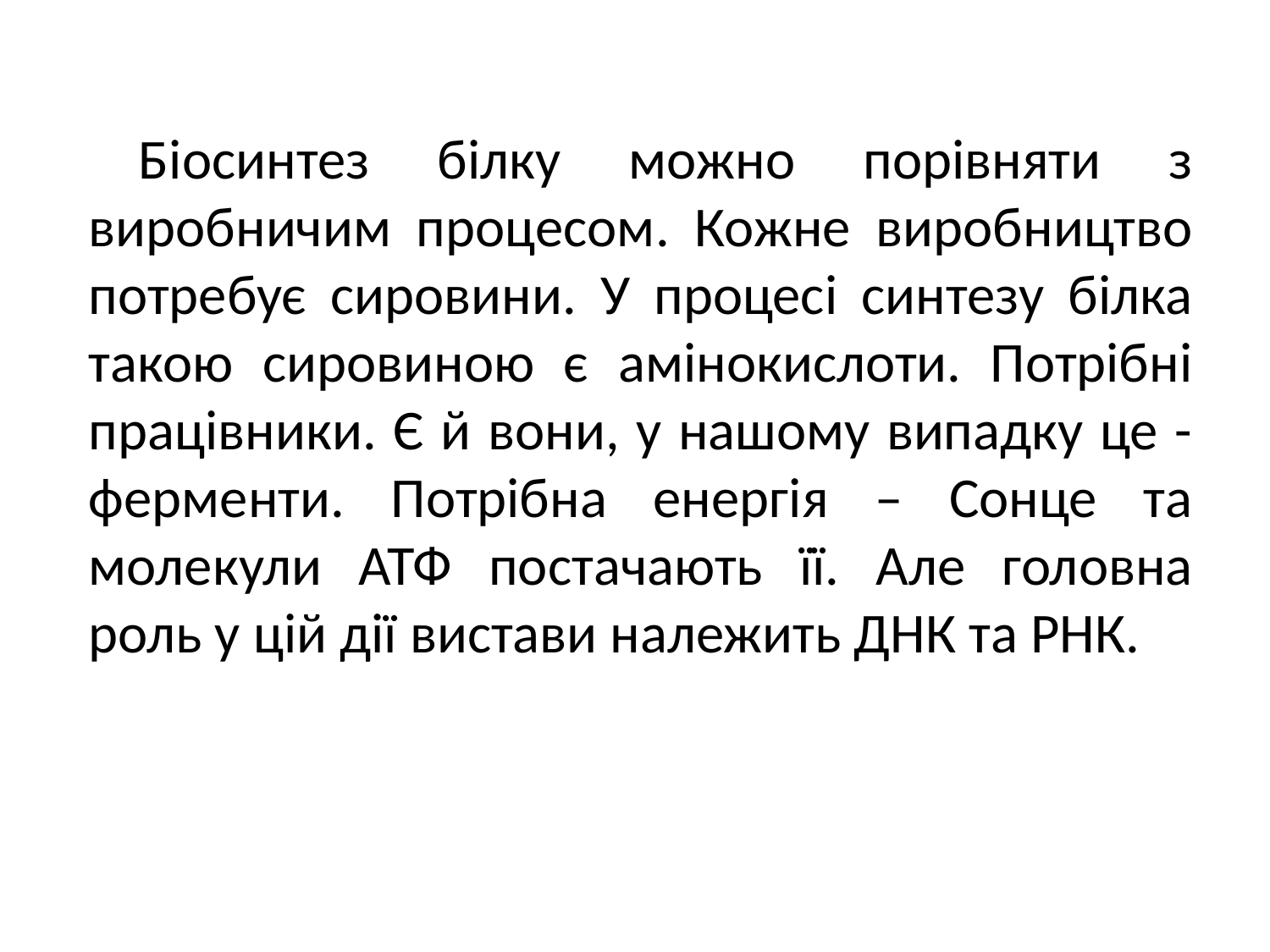

Біосинтез білку можно порівняти з виробничим процесом. Кожне виробництво потребує сировини. У процесі синтезу білка такою сировиною є амінокислоти. Потрібні працівники. Є й вони, у нашому випадку це - ферменти. Потрібна енергія – Сонце та молекули АТФ постачають її. Але головна роль у цій дії вистави належить ДНК та РНК.